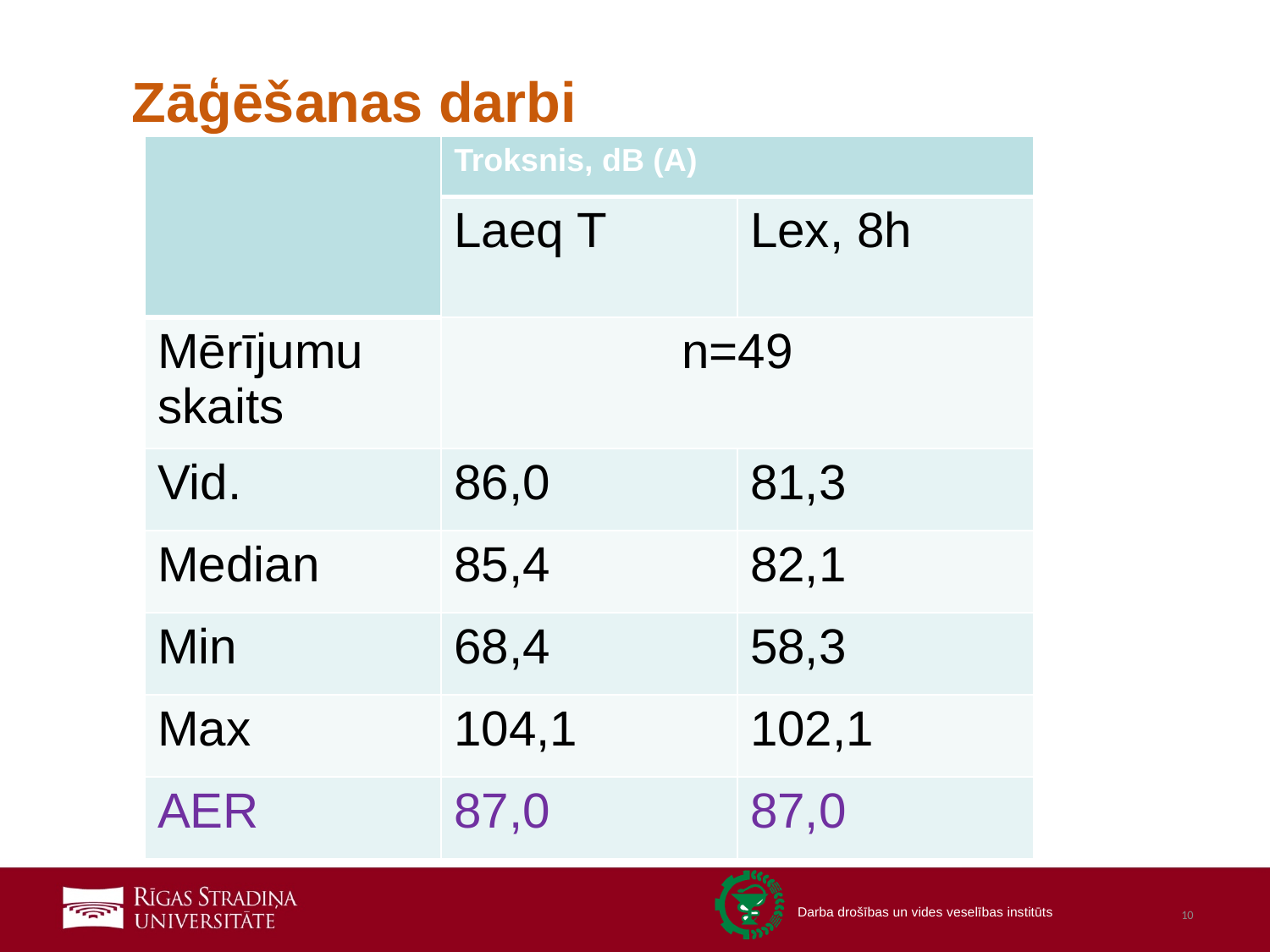

# Zāģēšanas darbi
|  | Troksnis, dB (A) |  |
| --- | --- | --- |
|  | Laeq T | Lex, 8h |
| Mērījumu skaits | n=49 |  |
| Vid. | 86,0 | 81,3 |
| Median | 85,4 | 82,1 |
| Min | 68,4 | 58,3 |
| Max | 104,1 | 102,1 |
| AER | 87,0 | 87,0 |
10